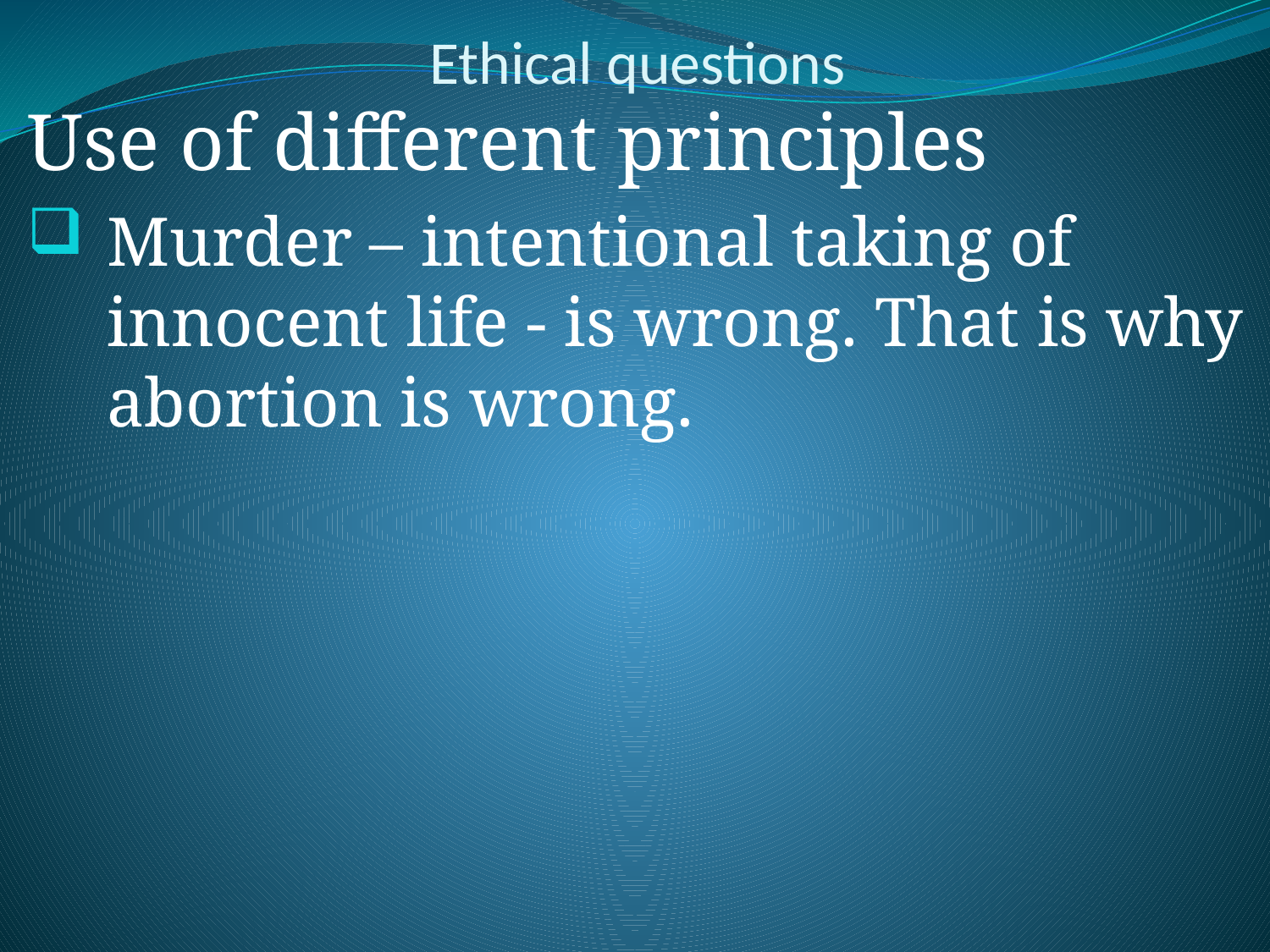

# Ethical questions
Use of different principles
Murder – intentional taking of innocent life - is wrong. That is why abortion is wrong.